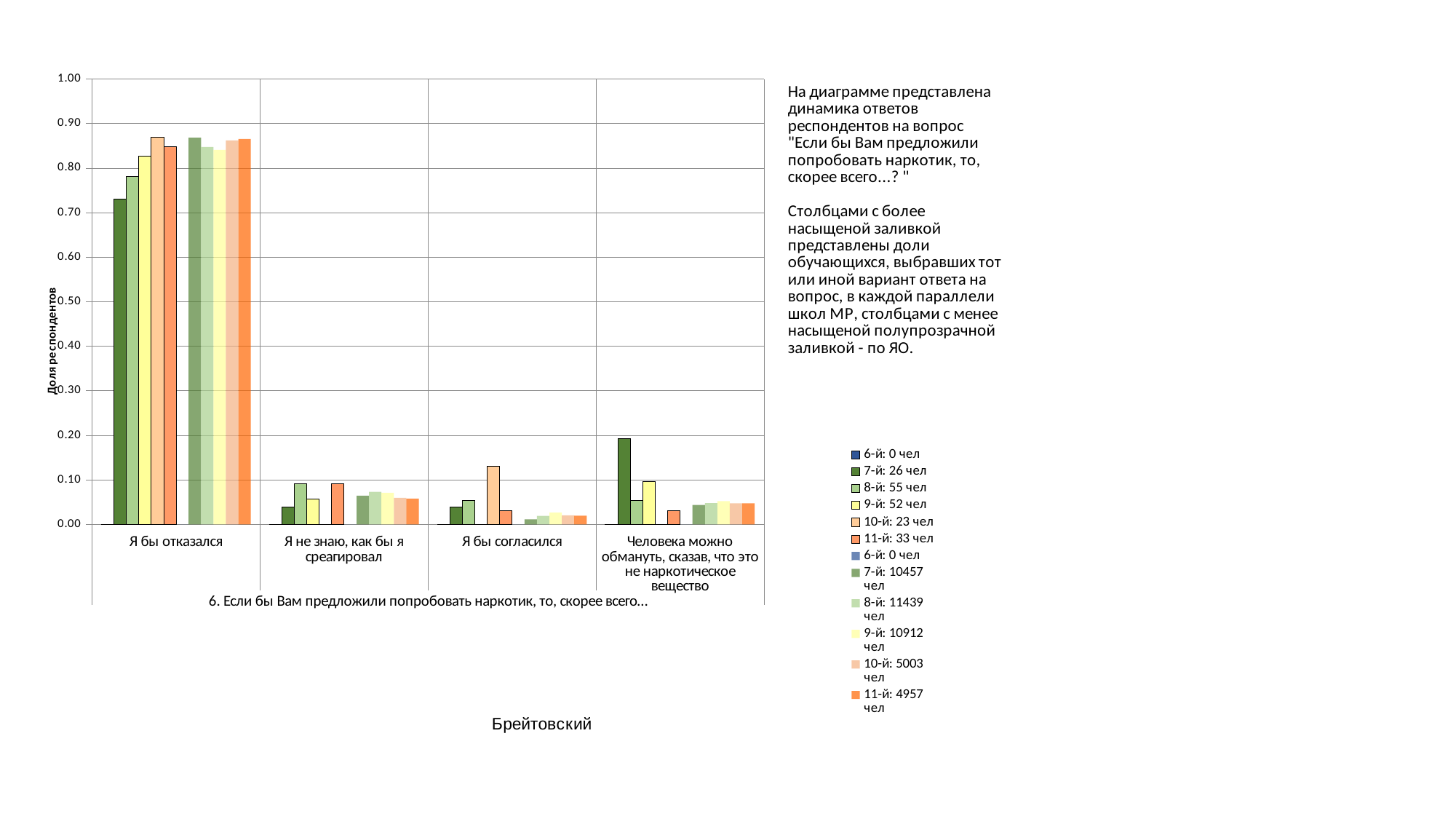

### Chart

| Category | 6-й: 0 чел | 7-й: 26 чел | 8-й: 55 чел | 9-й: 52 чел | 10-й: 23 чел | 11-й: 33 чел | 6-й: 0 чел | 7-й: 10457 чел | 8-й: 11439 чел | 9-й: 10912 чел | 10-й: 5003 чел | 11-й: 4957 чел |
|---|---|---|---|---|---|---|---|---|---|---|---|---|
| Я бы отказался | 0.0 | 0.7307692307692307 | 0.7818181818181819 | 0.8269230769230769 | 0.8695652173913043 | 0.8484848484848485 | 0.0 | 0.8686047623601415 | 0.8478888014686599 | 0.8410923753665689 | 0.8626823905656607 | 0.8658462779907202 |
| Я не знаю, как бы я среагировал | 0.0 | 0.038461538461538464 | 0.09090909090909091 | 0.057692307692307696 | 0.0 | 0.09090909090909091 | 0.0 | 0.06455006215931912 | 0.07334557216539907 | 0.07111436950146628 | 0.05976414151509095 | 0.05789792213032076 |
| Я бы согласился | 0.0 | 0.038461538461538464 | 0.05454545454545454 | 0.0 | 0.13043478260869565 | 0.030303030303030304 | 0.0 | 0.011571196327818686 | 0.01923245038902002 | 0.026667888563049854 | 0.02038776733959624 | 0.01956828727052653 |
| Человека можно обмануть, сказав, что это не наркотическое вещество | 0.0 | 0.19230769230769232 | 0.05454545454545454 | 0.09615384615384616 | 0.0 | 0.030303030303030304 | 0.0 | 0.04370278282490198 | 0.04790628551446805 | 0.05214442815249267 | 0.04757145712572457 | 0.04740770627395602 |